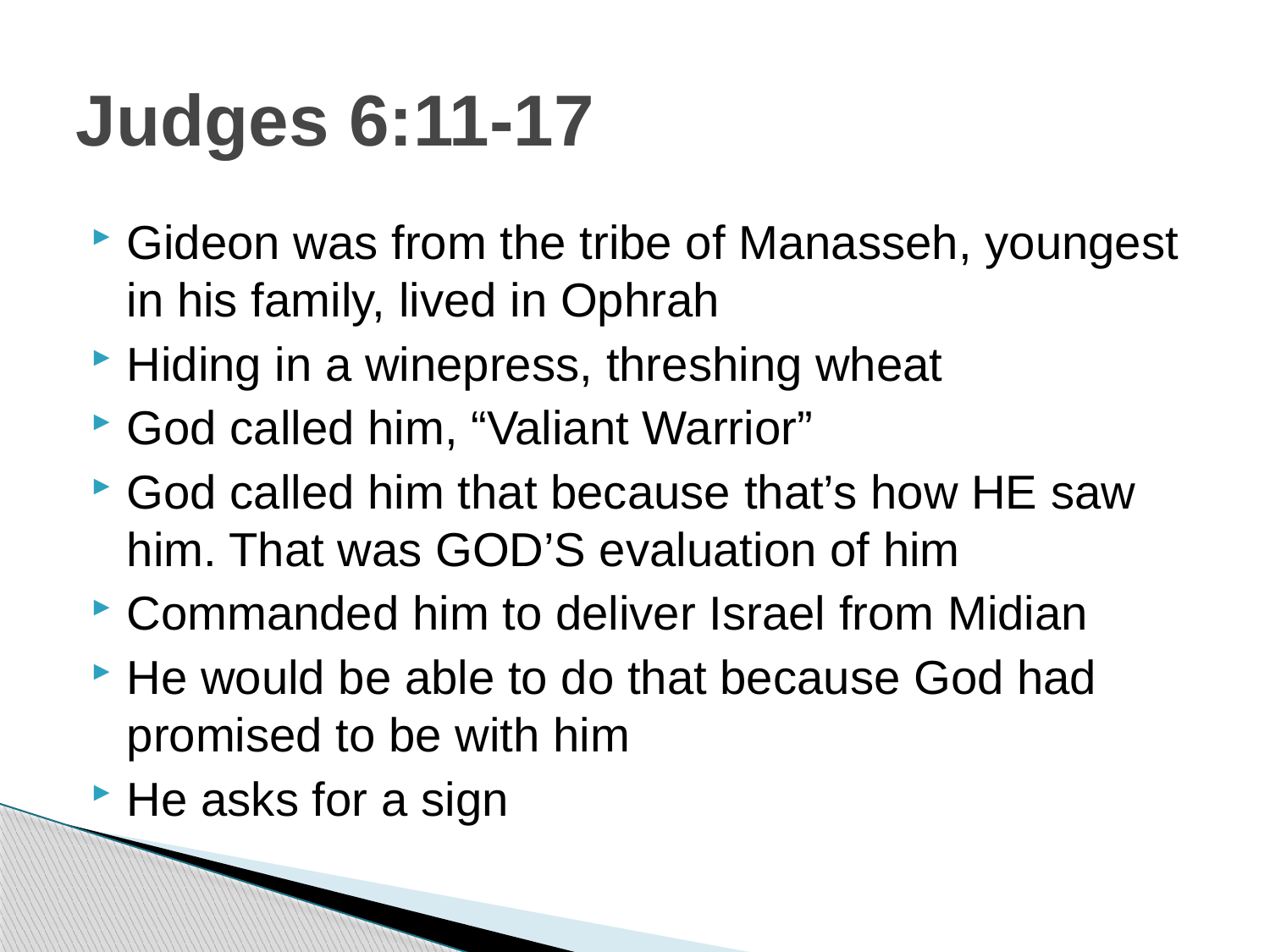

# Judges 6:11-17
Gideon was from the tribe of Manasseh, youngest in his family, lived in Ophrah
Hiding in a winepress, threshing wheat
God called him, “Valiant Warrior”
God called him that because that’s how HE saw him. That was GOD’S evaluation of him
Commanded him to deliver Israel from Midian
He would be able to do that because God had promised to be with him
He asks for a sign